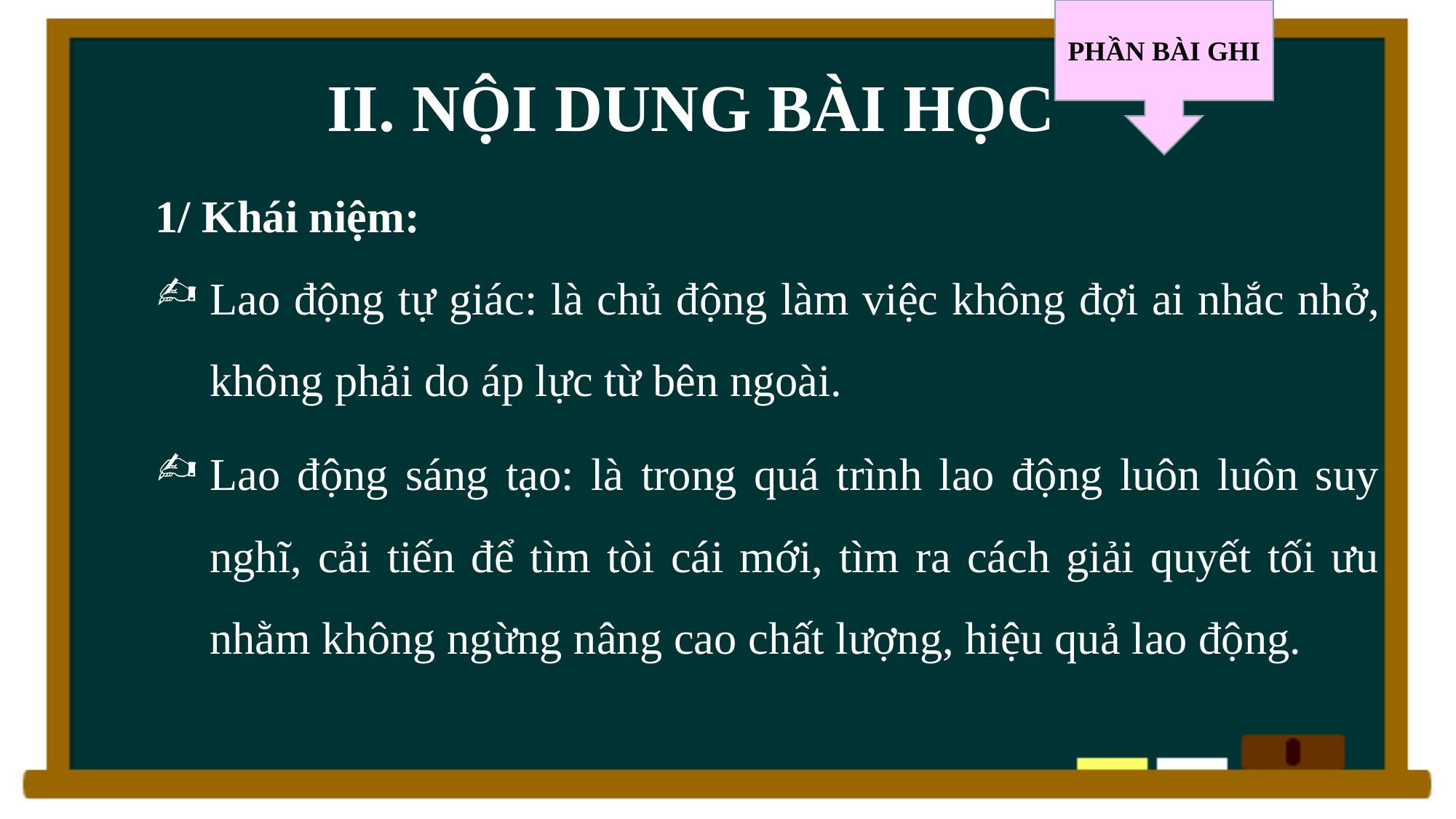

PHẦN BÀI GHI
# II. NỘI DUNG BÀI HỌC
1/ Khái niệm:
Lao động tự giác: là chủ động làm việc không đợi ai nhắc nhở, không phải do áp lực từ bên ngoài.
Lao động sáng tạo: là trong quá trình lao động luôn luôn suy nghĩ, cải tiến để tìm tòi cái mới, tìm ra cách giải quyết tối ưu nhằm không ngừng nâng cao chất lượng, hiệu quả lao động.